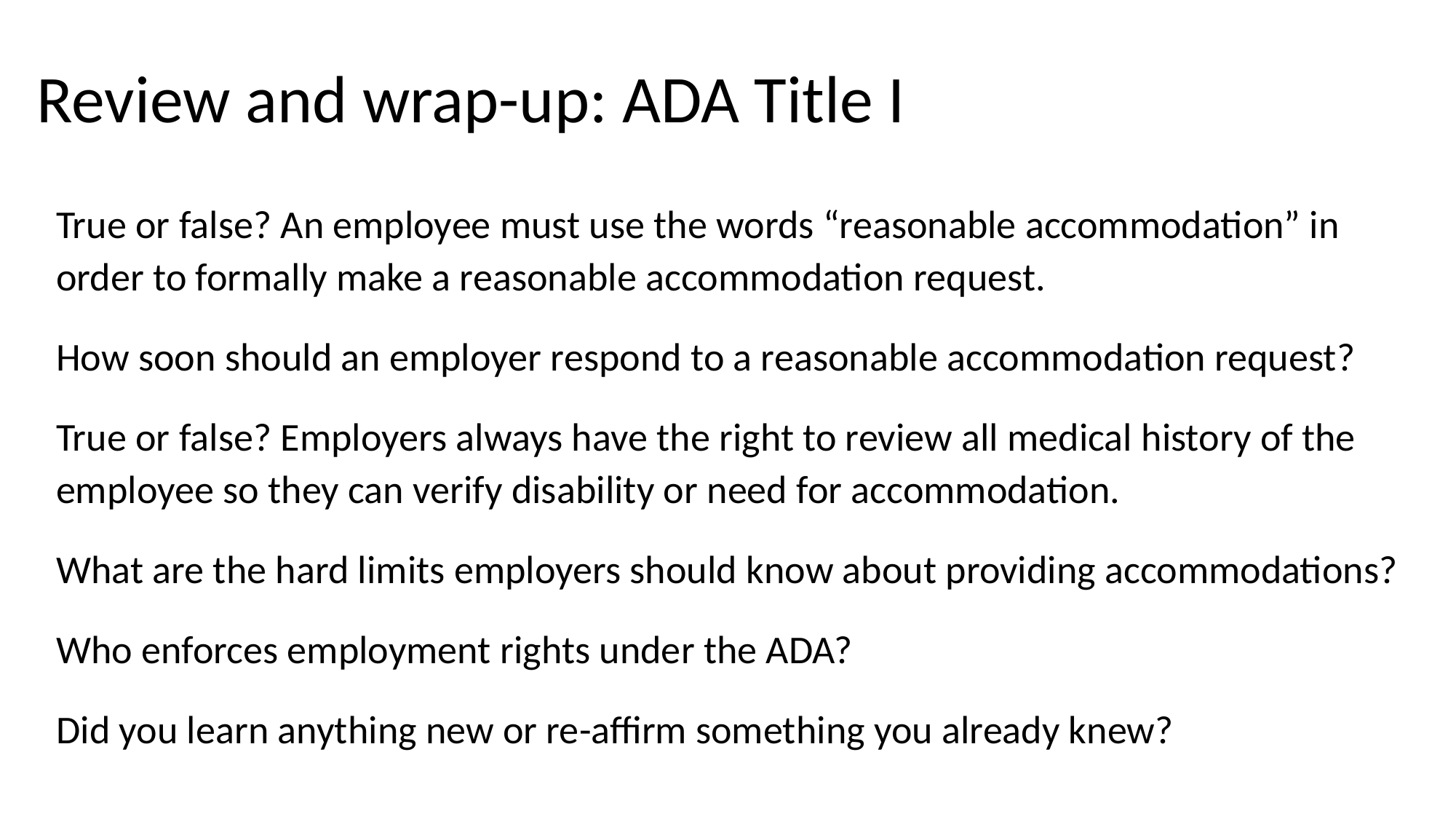

# Review and wrap-up: ADA Title I
True or false? An employee must use the words “reasonable accommodation” in order to formally make a reasonable accommodation request.

How soon should an employer respond to a reasonable accommodation request?

True or false? Employers always have the right to review all medical history of the employee so they can verify disability or need for accommodation.

What are the hard limits employers should know about providing accommodations?
Who enforces employment rights under the ADA?

Did you learn anything new or re-affirm something you already knew?